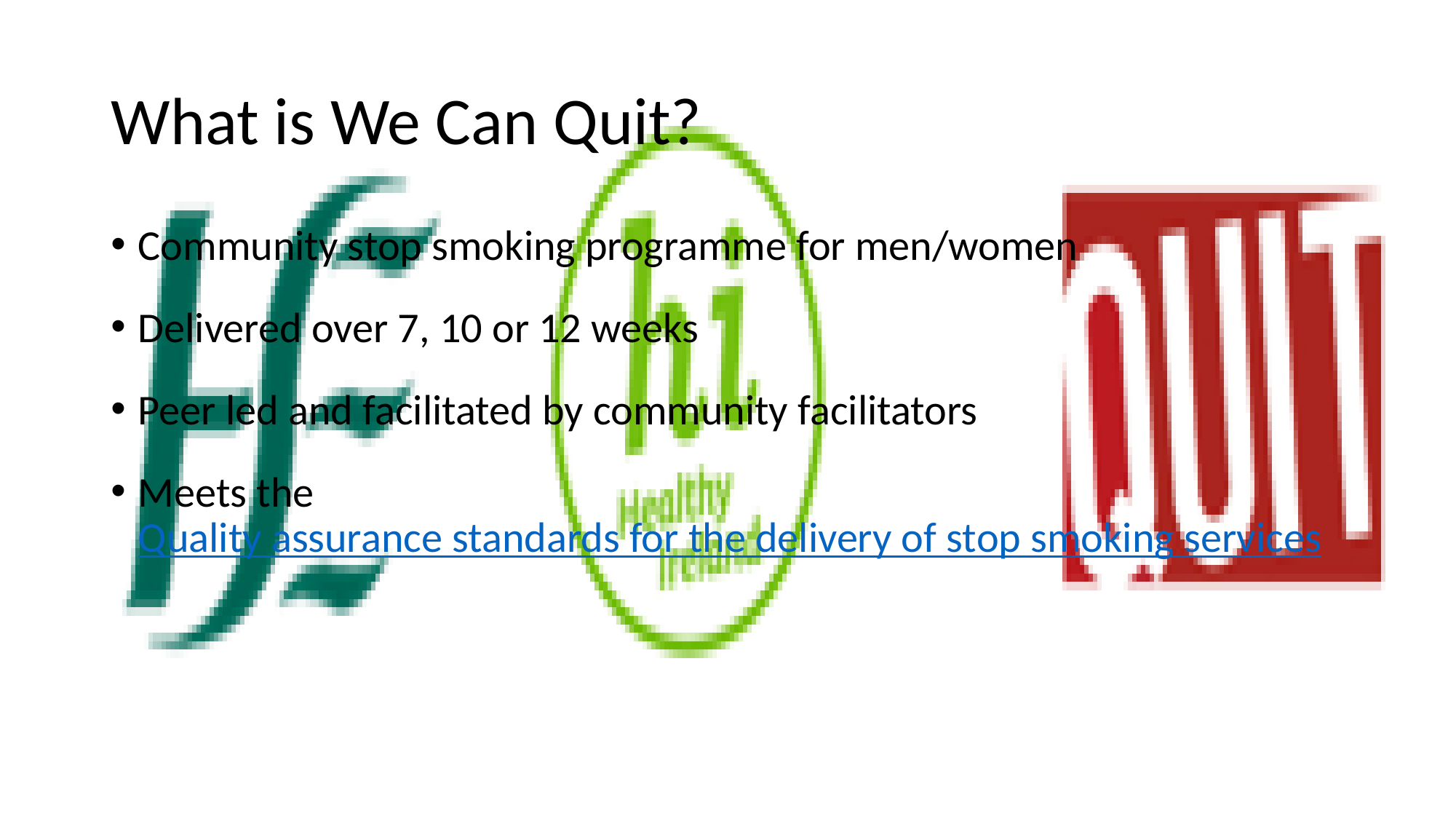

# What is We Can Quit?
Community stop smoking programme for men/women
Delivered over 7, 10 or 12 weeks
Peer led and facilitated by community facilitators
Meets the Quality assurance standards for the delivery of stop smoking services